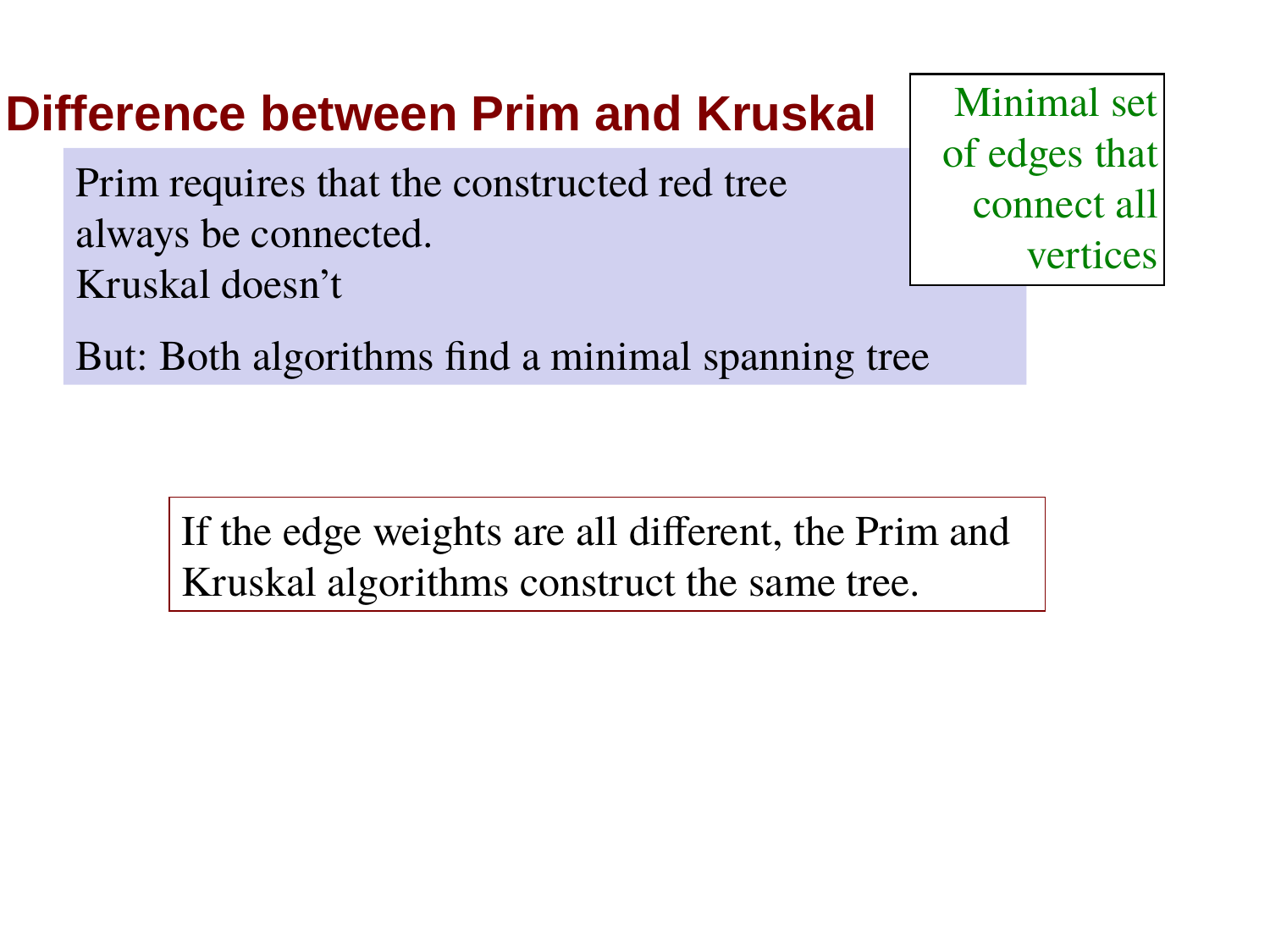

# Difference between Prim and Kruskal
Minimal set of edges that connect all vertices
Prim requires that the constructed red tree
always be connected.
Kruskal doesn’t
But: Both algorithms find a minimal spanning tree
If the edge weights are all different, the Prim and Kruskal algorithms construct the same tree.